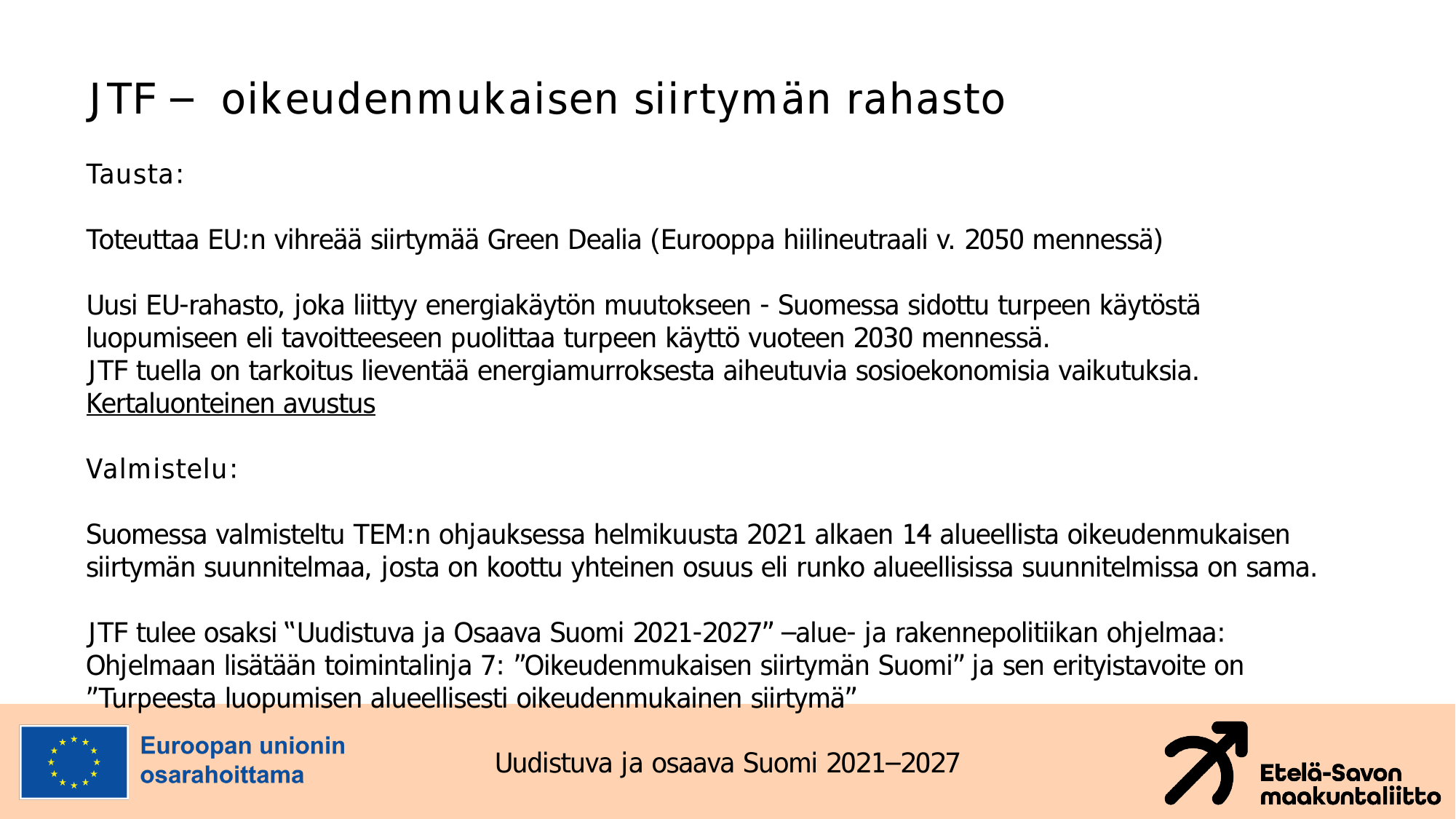

# JTF –  oikeudenmukaisen siirtymän rahasto
Tausta:

Toteuttaa EU:n vihreää siirtymää Green Dealia (Eurooppa hiilineutraali v. 2050 mennessä)

Uusi EU-rahasto, joka liittyy energiakäytön muutokseen - Suomessa sidottu turpeen käytöstä luopumiseen eli tavoitteeseen puolittaa turpeen käyttö vuoteen 2030 mennessä.
JTF tuella on tarkoitus lieventää energiamurroksesta aiheutuvia sosioekonomisia vaikutuksia. Kertaluonteinen avustus

Valmistelu:

Suomessa valmisteltu TEM:n ohjauksessa helmikuusta 2021 alkaen 14 alueellista oikeudenmukaisen siirtymän suunnitelmaa, josta on koottu yhteinen osuus eli runko alueellisissa suunnitelmissa on sama.

JTF tulee osaksi “Uudistuva ja Osaava Suomi 2021-2027” –alue- ja rakennepolitiikan ohjelmaa: Ohjelmaan lisätään toimintalinja 7: ”Oikeudenmukaisen siirtymän Suomi” ja sen erityistavoite on ”Turpeesta luopumisen alueellisesti oikeudenmukainen siirtymä”